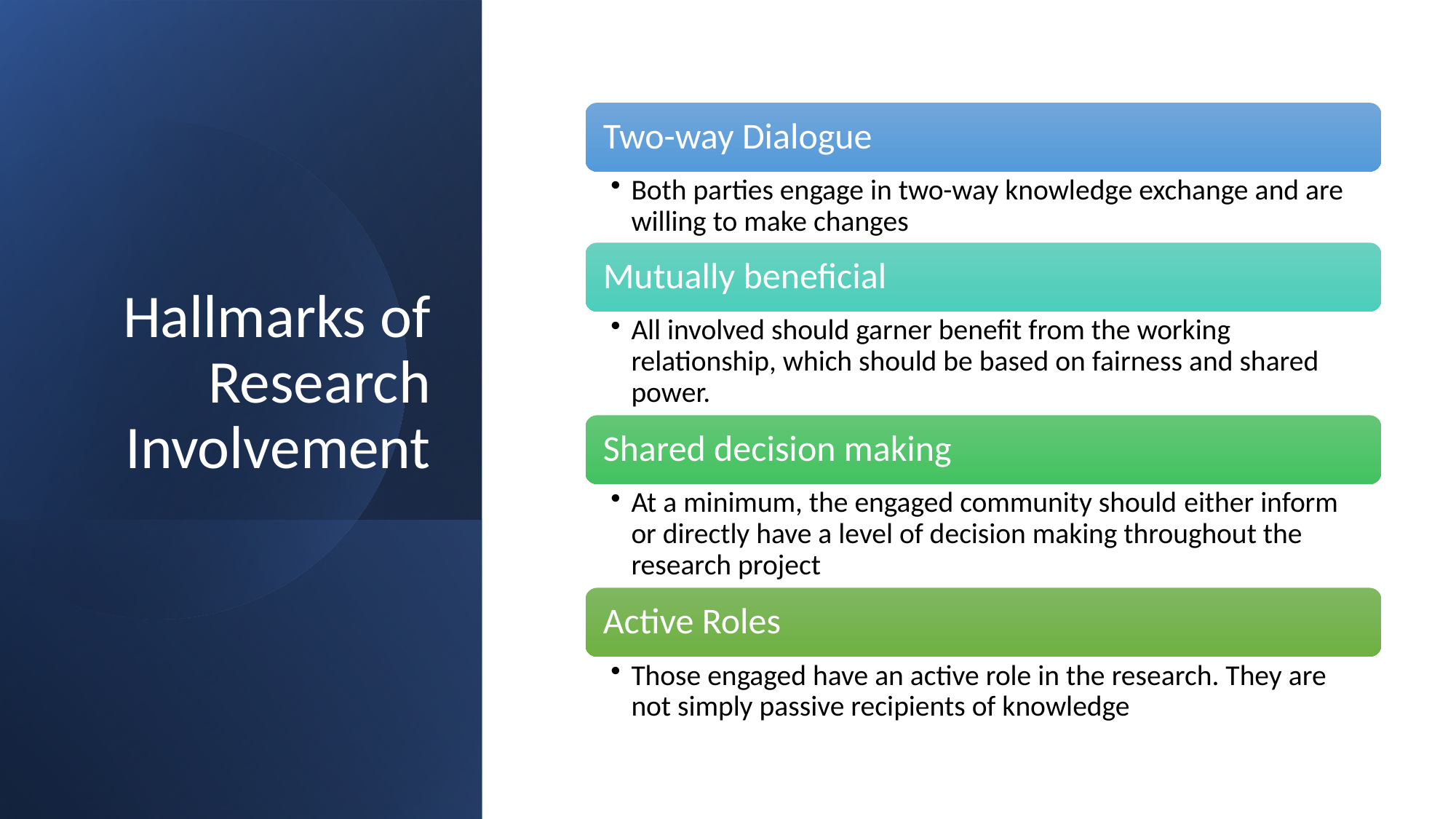

Two-way Dialogue
Both parties engage in two-way knowledge exchange and are willing to make changes
Mutually beneficial
All involved should garner benefit from the working relationship, which should be based on fairness and shared power.
Shared decision making
At a minimum, the engaged community should either inform or directly have a level of decision making throughout the research project
Active Roles
Those engaged have an active role in the research. They are not simply passive recipients of knowledge

# Hallmarks of Research Involvement